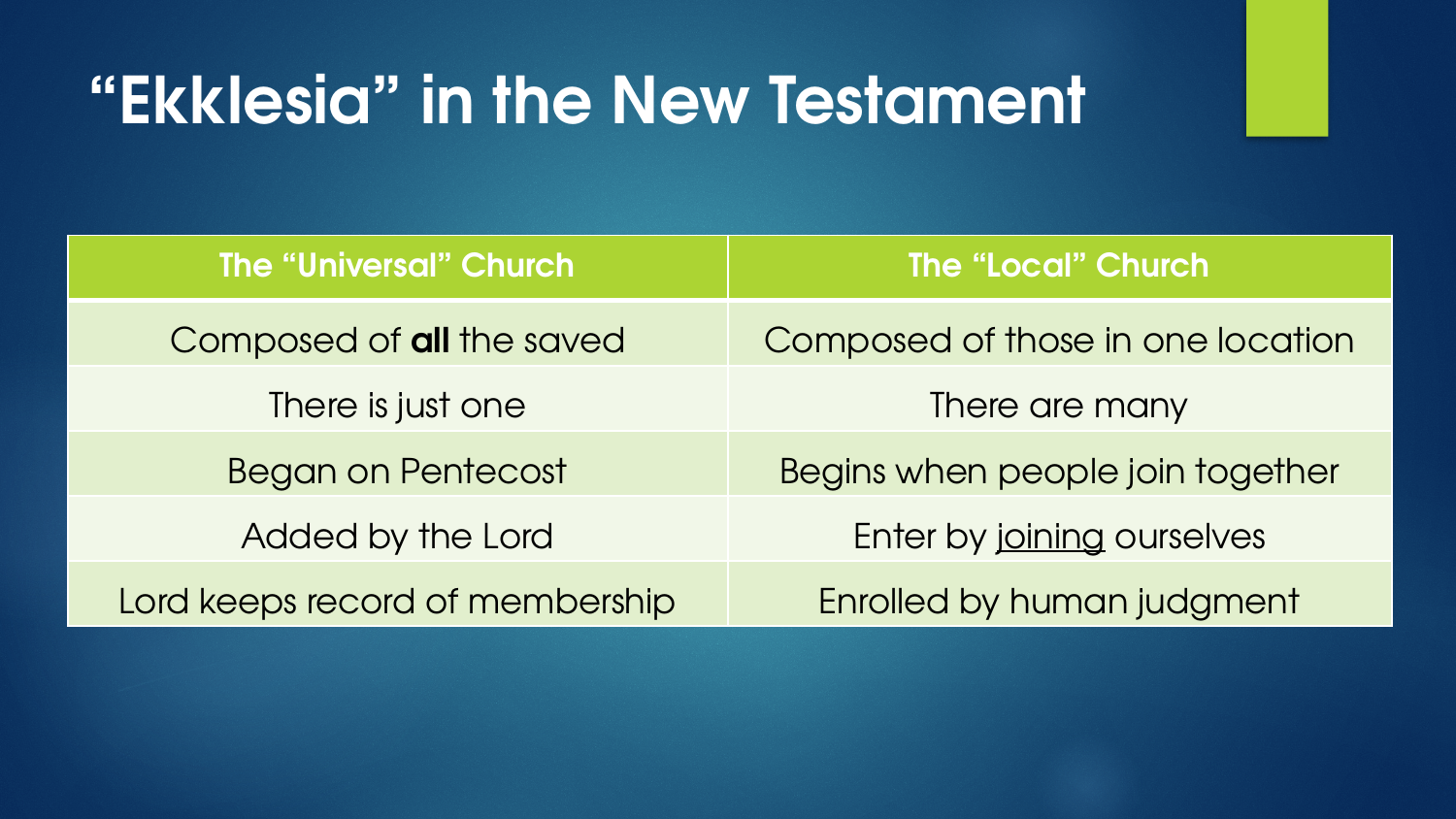

“Ekklesia” in the New Testament
| The “Universal” Church | The “Local” Church |
| --- | --- |
| Composed of all the saved | Composed of those in one location |
| There is just one | There are many |
| Began on Pentecost | Begins when people join together |
| Added by the Lord | Enter by joining ourselves |
| Lord keeps record of membership | Enrolled by human judgment |